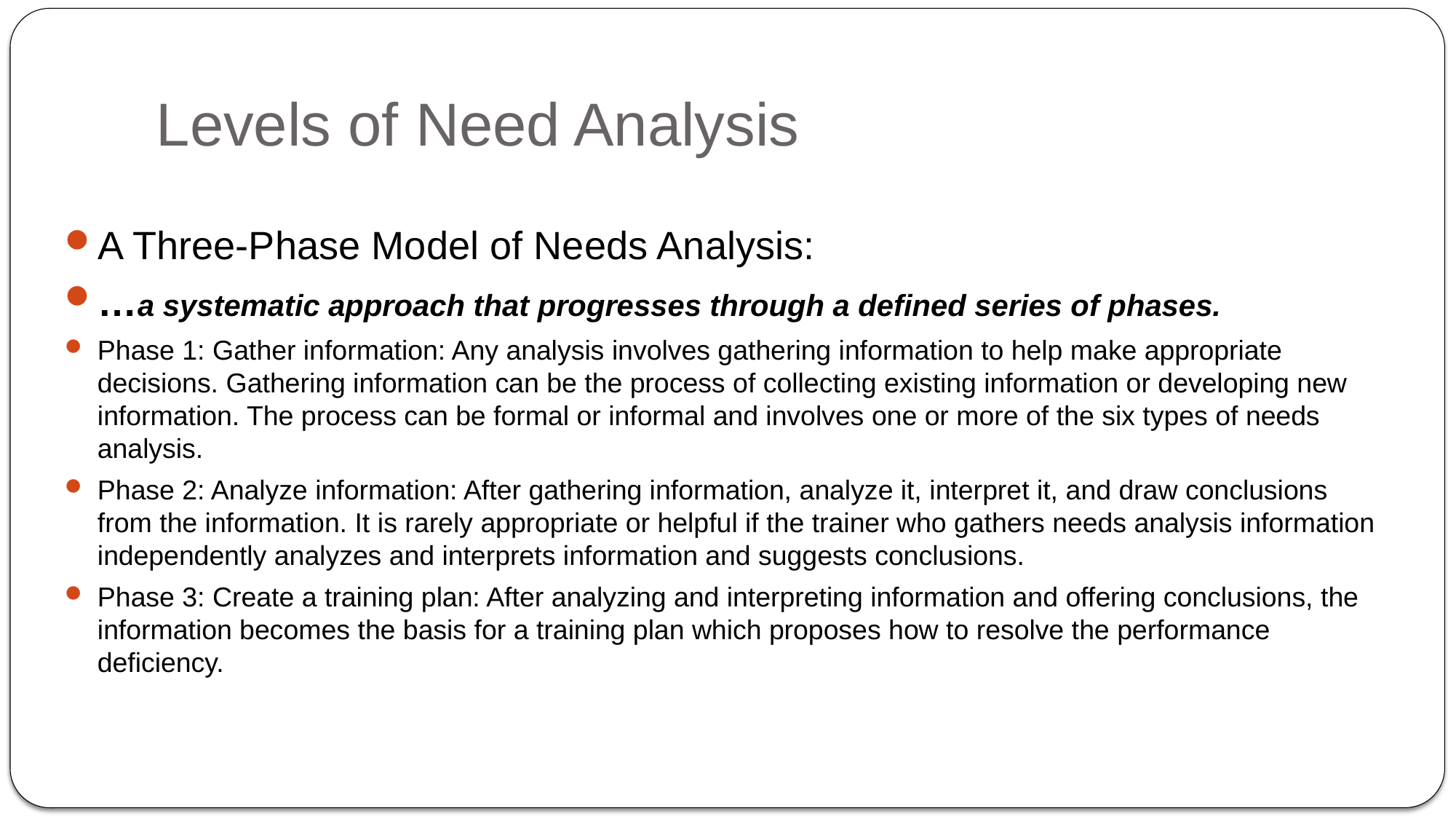

# Levels of Need Analysis
A Three-Phase Model of Needs Analysis:
…a systematic approach that progresses through a defined series of phases.
Phase 1: Gather information: Any analysis involves gathering information to help make appropriate decisions. Gathering information can be the process of collecting existing information or developing new information. The process can be formal or informal and involves one or more of the six types of needs analysis.
Phase 2: Analyze information: After gathering information, analyze it, interpret it, and draw conclusions from the information. It is rarely appropriate or helpful if the trainer who gathers needs analysis information independently analyzes and interprets information and suggests conclusions.
Phase 3: Create a training plan: After analyzing and interpreting information and offering conclusions, the information becomes the basis for a training plan which proposes how to resolve the performance deficiency.